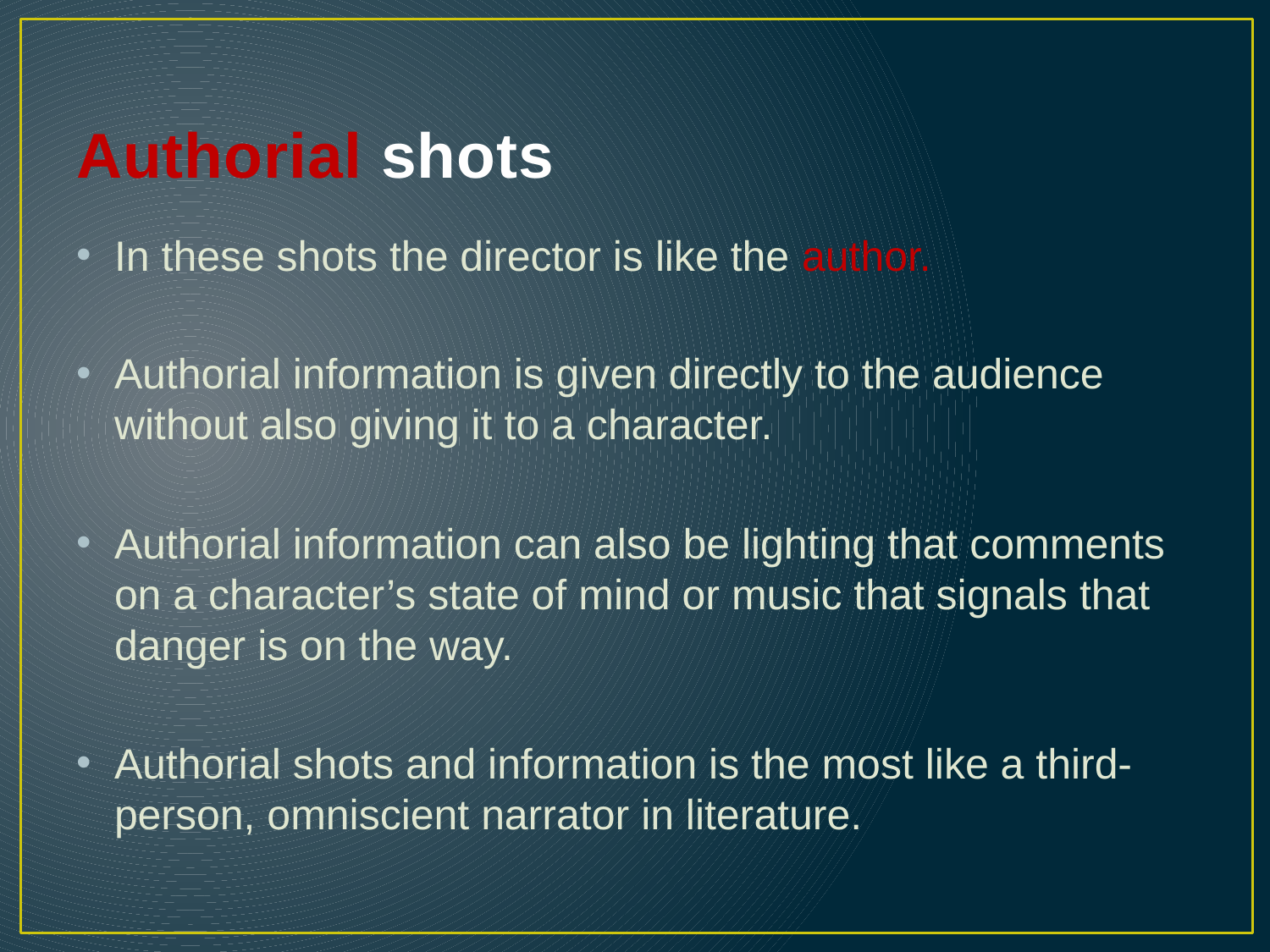

# Authorial shots
In these shots the director is like the author.

Authorial information is given directly to the audience without also giving it to a character.

Authorial information can also be lighting that comments on a character’s state of mind or music that signals that danger is on the way.

Authorial shots and information is the most like a third-person, omniscient narrator in literature.